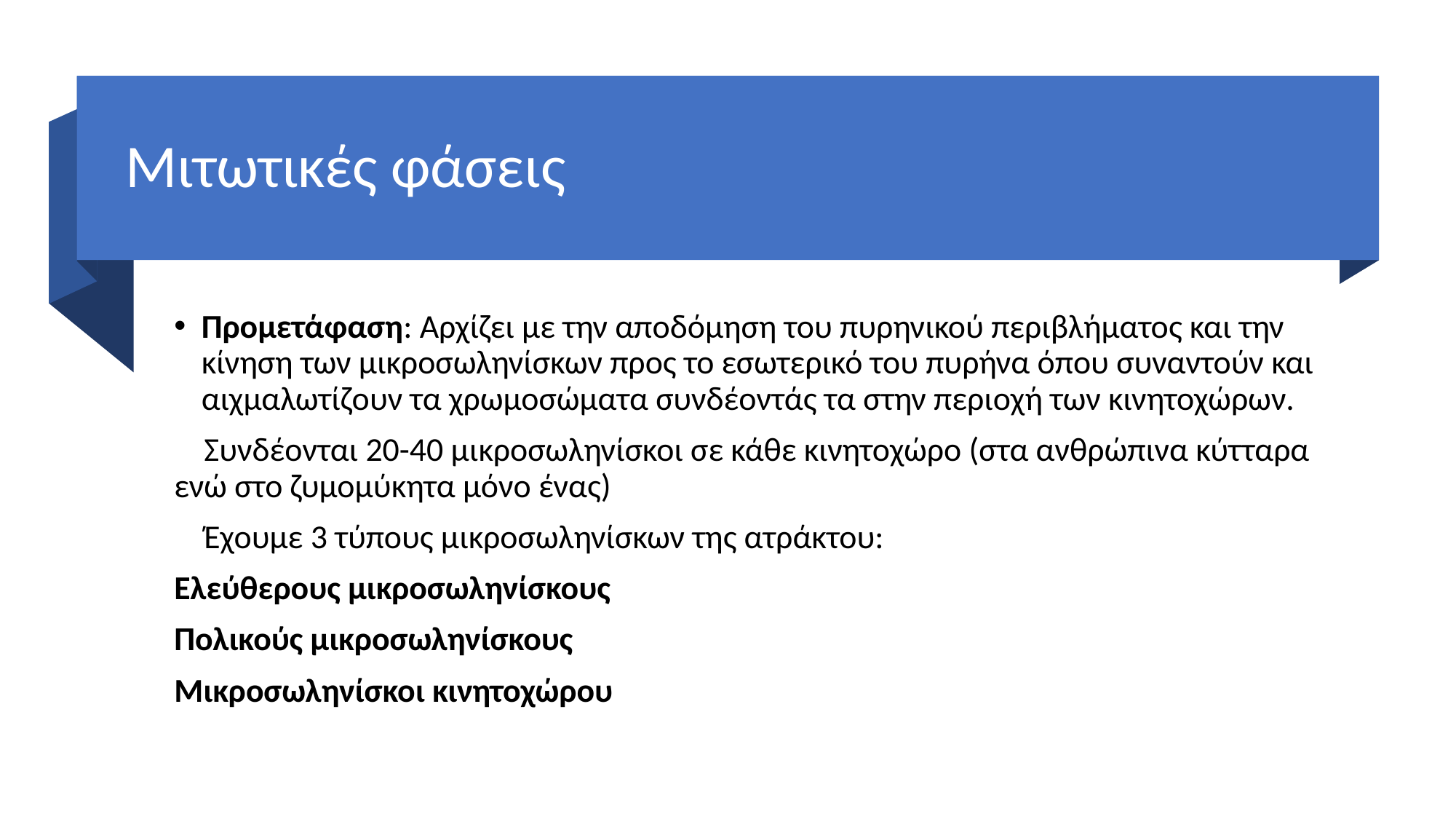

# Μιτωτικές φάσεις

Προμετάφαση: Αρχίζει με την αποδόμηση του πυρηνικού περιβλήματος και την κίνηση των μικροσωληνίσκων προς το εσωτερικό του πυρήνα όπου συναντούν και αιχμαλωτίζουν τα χρωμοσώματα συνδέοντάς τα στην περιοχή των κινητοχώρων.
    Συνδέονται 20-40 μικροσωληνίσκοι σε κάθε κινητοχώρο (στα ανθρώπινα κύτταρα ενώ στο ζυμομύκητα μόνο ένας)
    Έχουμε 3 τύπους μικροσωληνίσκων της ατράκτου:
Ελεύθερους μικροσωληνίσκους
Πολικούς μικροσωληνίσκους
Μικροσωληνίσκοι κινητοχώρου